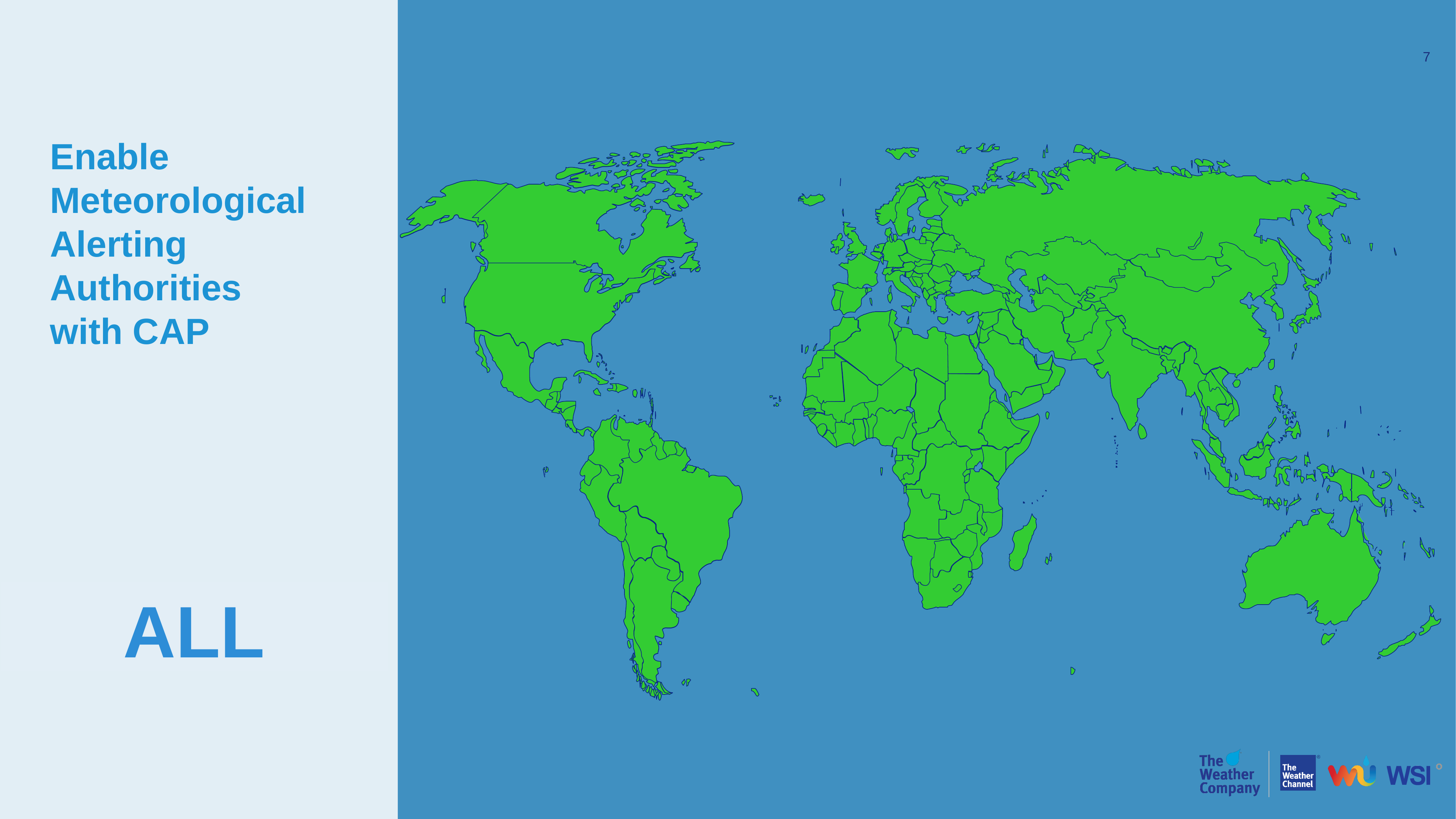

Enable Meteorological Alerting Authorities
with CAP

ALL
8